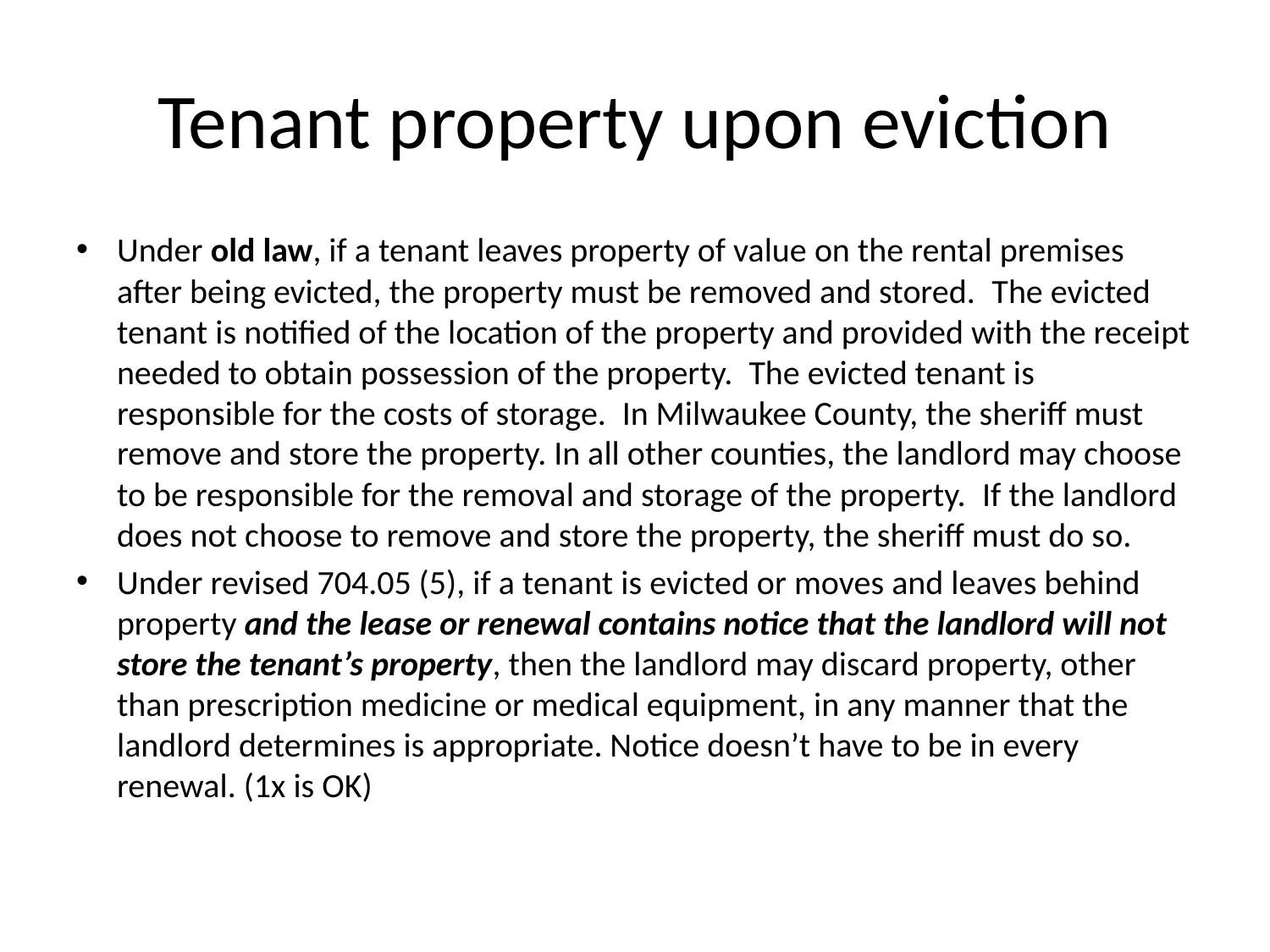

# Tenant property upon eviction
Under old law, if a tenant leaves property of value on the rental premises after being evicted, the property must be removed and stored.  The evicted tenant is notified of the location of the property and provided with the receipt needed to obtain possession of the property.  The evicted tenant is responsible for the costs of storage.  In Milwaukee County, the sheriff must remove and store the property. In all other counties, the landlord may choose to be responsible for the removal and storage of the property.  If the landlord does not choose to remove and store the property, the sheriff must do so.
Under revised 704.05 (5), if a tenant is evicted or moves and leaves behind property and the lease or renewal contains notice that the landlord will not store the tenant’s property, then the landlord may discard property, other than prescription medicine or medical equipment, in any manner that the landlord determines is appropriate. Notice doesn’t have to be in every renewal. (1x is OK)